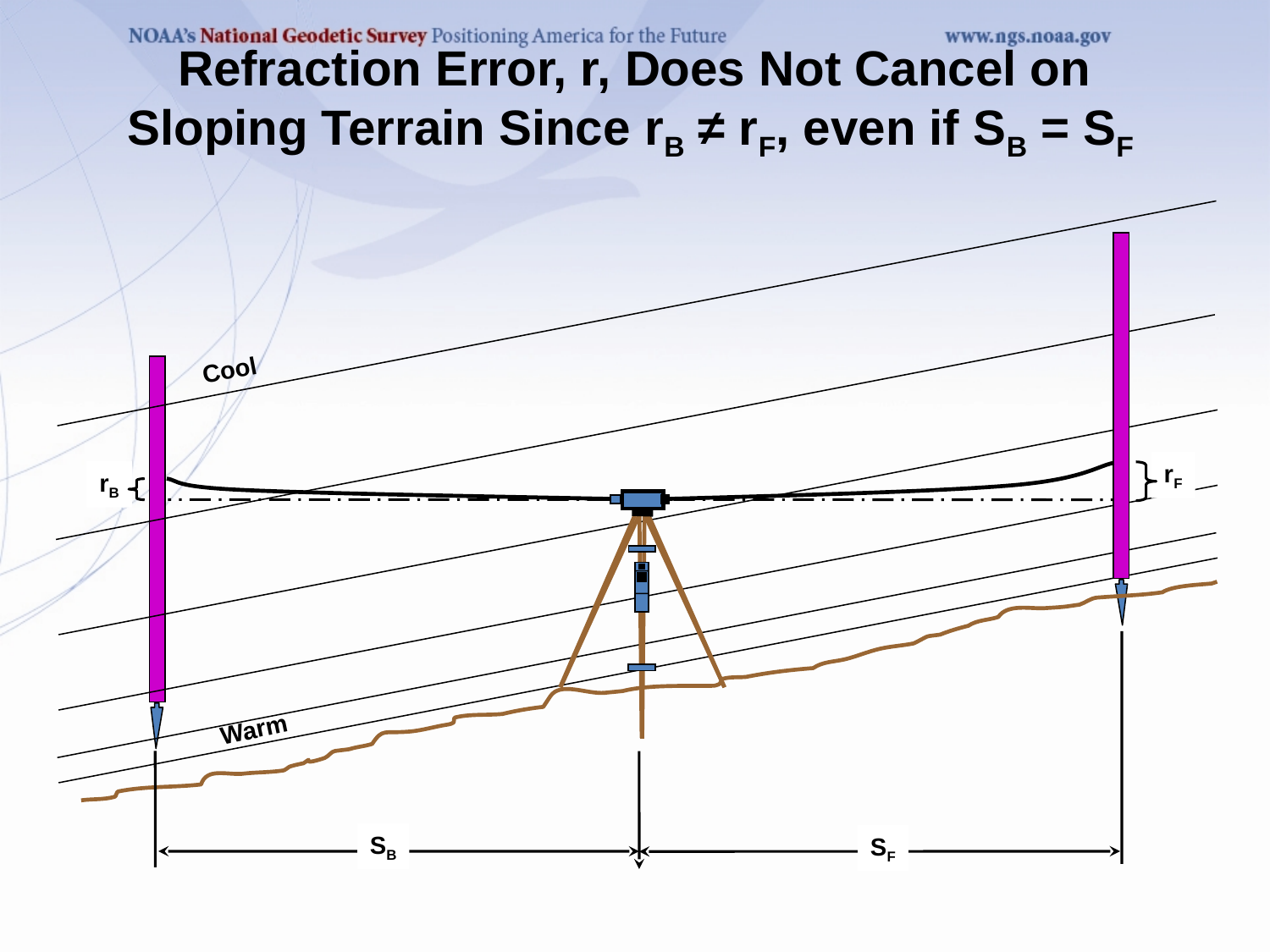

Refraction Error, r, Does Not Cancel on
Sloping Terrain Since rB ≠ rF, even if SB = SF

Cool

rF
rB

Warm

SB
SF